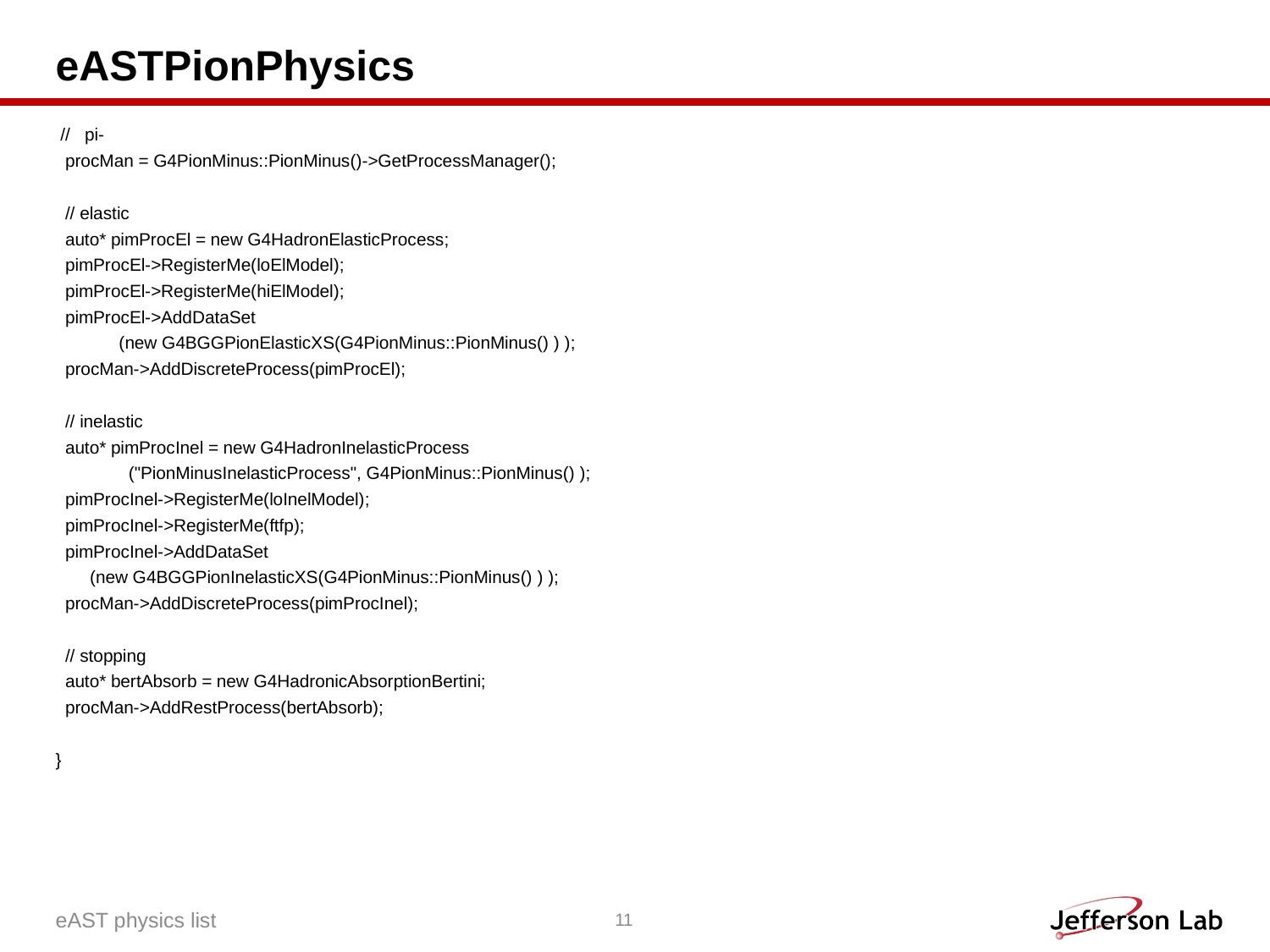

# eASTPionPhysics
 //   pi-
  procMan = G4PionMinus::PionMinus()->GetProcessManager();

  // elastic
  auto* pimProcEl = new G4HadronElasticProcess;
  pimProcEl->RegisterMe(loElModel);
  pimProcEl->RegisterMe(hiElModel);
  pimProcEl->AddDataSet
             (new G4BGGPionElasticXS(G4PionMinus::PionMinus() ) );
  procMan->AddDiscreteProcess(pimProcEl);

  // inelastic
  auto* pimProcInel = new G4HadronInelasticProcess
               ("PionMinusInelasticProcess", G4PionMinus::PionMinus() );
  pimProcInel->RegisterMe(loInelModel);
  pimProcInel->RegisterMe(ftfp);
  pimProcInel->AddDataSet
       (new G4BGGPionInelasticXS(G4PionMinus::PionMinus() ) );
  procMan->AddDiscreteProcess(pimProcInel);

  // stopping
  auto* bertAbsorb = new G4HadronicAbsorptionBertini;
  procMan->AddRestProcess(bertAbsorb);

}
eAST physics list
11